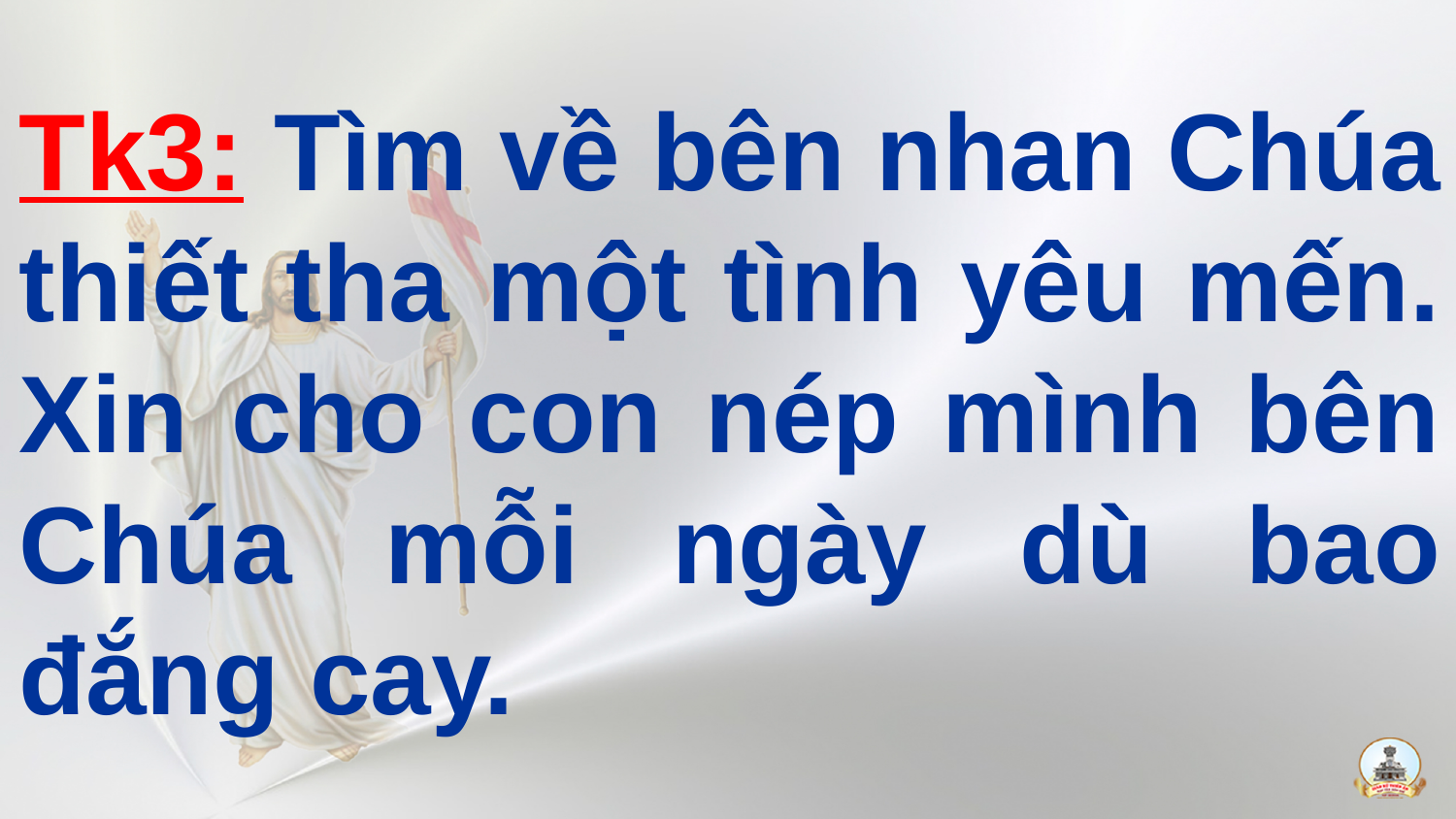

Tk3: Tìm về bên nhan Chúa thiết tha một tình yêu mến. Xin cho con nép mình bên Chúa mỗi ngày dù bao đắng cay.